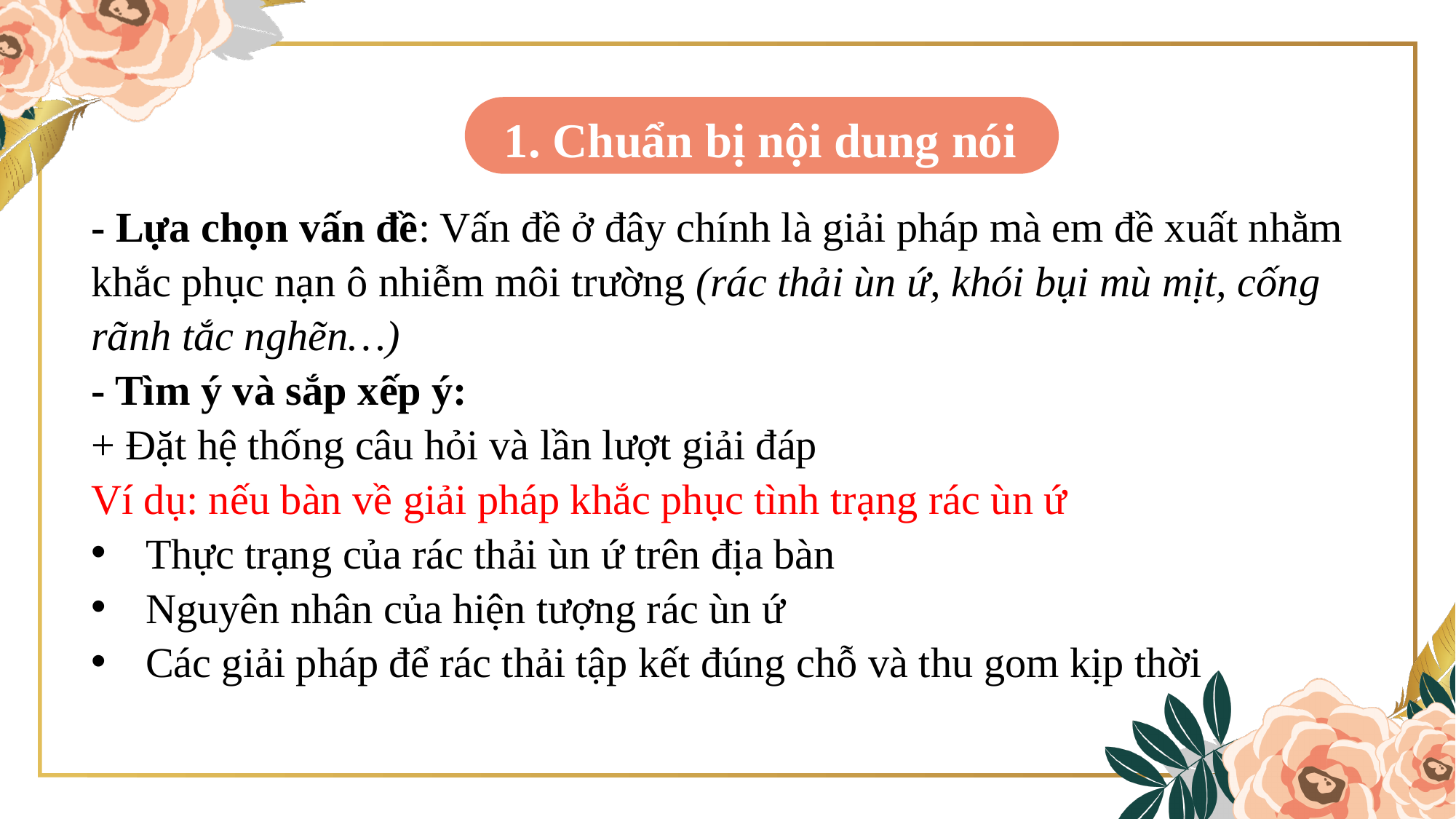

1. Chuẩn bị nội dung nói
- Lựa chọn vấn đề: Vấn đề ở đây chính là giải pháp mà em đề xuất nhằm khắc phục nạn ô nhiễm môi trường (rác thải ùn ứ, khói bụi mù mịt, cống rãnh tắc nghẽn…)
- Tìm ý và sắp xếp ý:
+ Đặt hệ thống câu hỏi và lần lượt giải đáp
Ví dụ: nếu bàn về giải pháp khắc phục tình trạng rác ùn ứ
Thực trạng của rác thải ùn ứ trên địa bàn
Nguyên nhân của hiện tượng rác ùn ứ
Các giải pháp để rác thải tập kết đúng chỗ và thu gom kịp thời